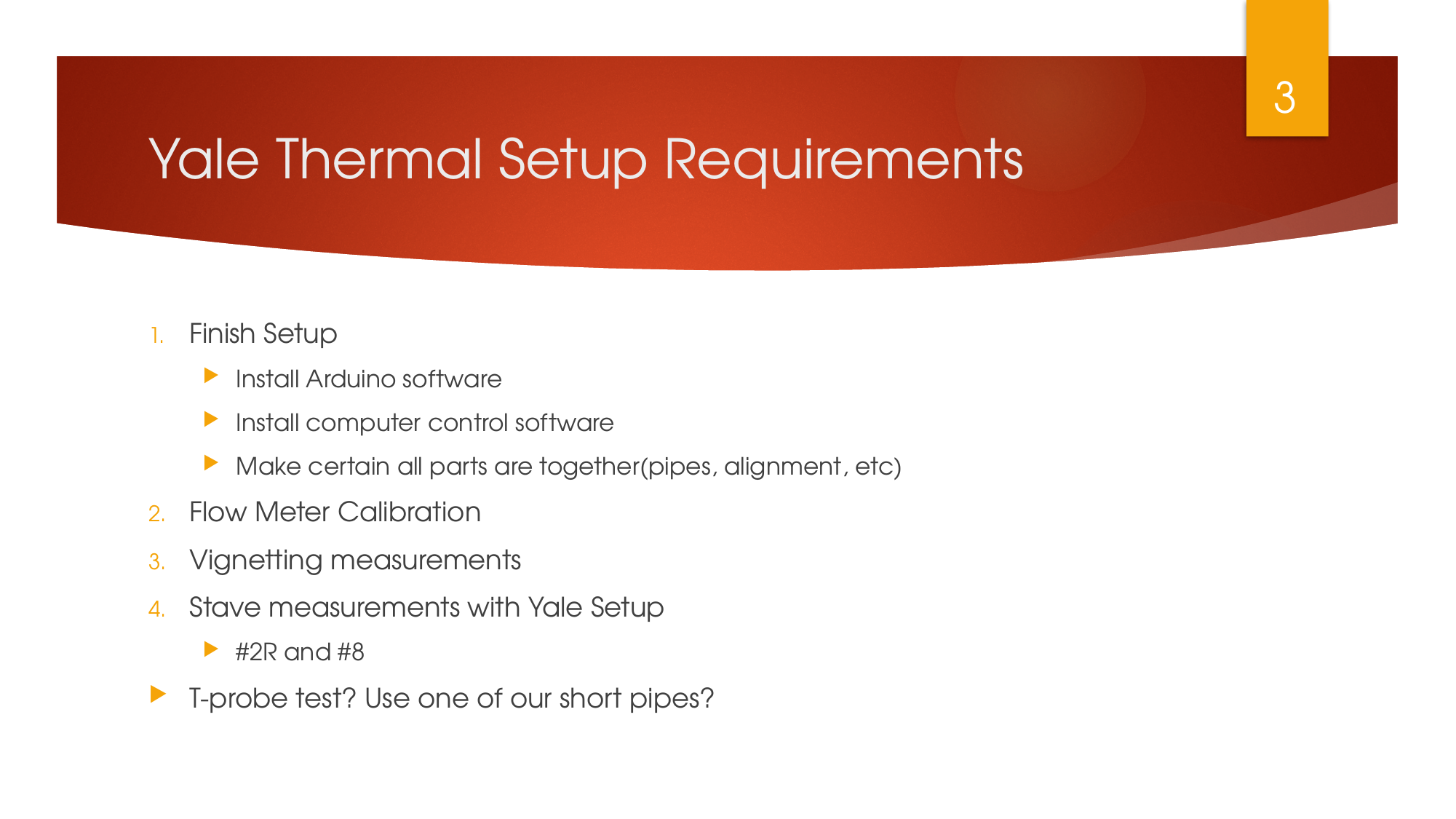

3
# Yale Thermal Setup Requirements
Finish Setup
Install Arduino software
Install computer control software
Make certain all parts are together(pipes, alignment, etc)
Flow Meter Calibration
Vignetting measurements
Stave measurements with Yale Setup
#2R and #8
T-probe test? Use one of our short pipes?